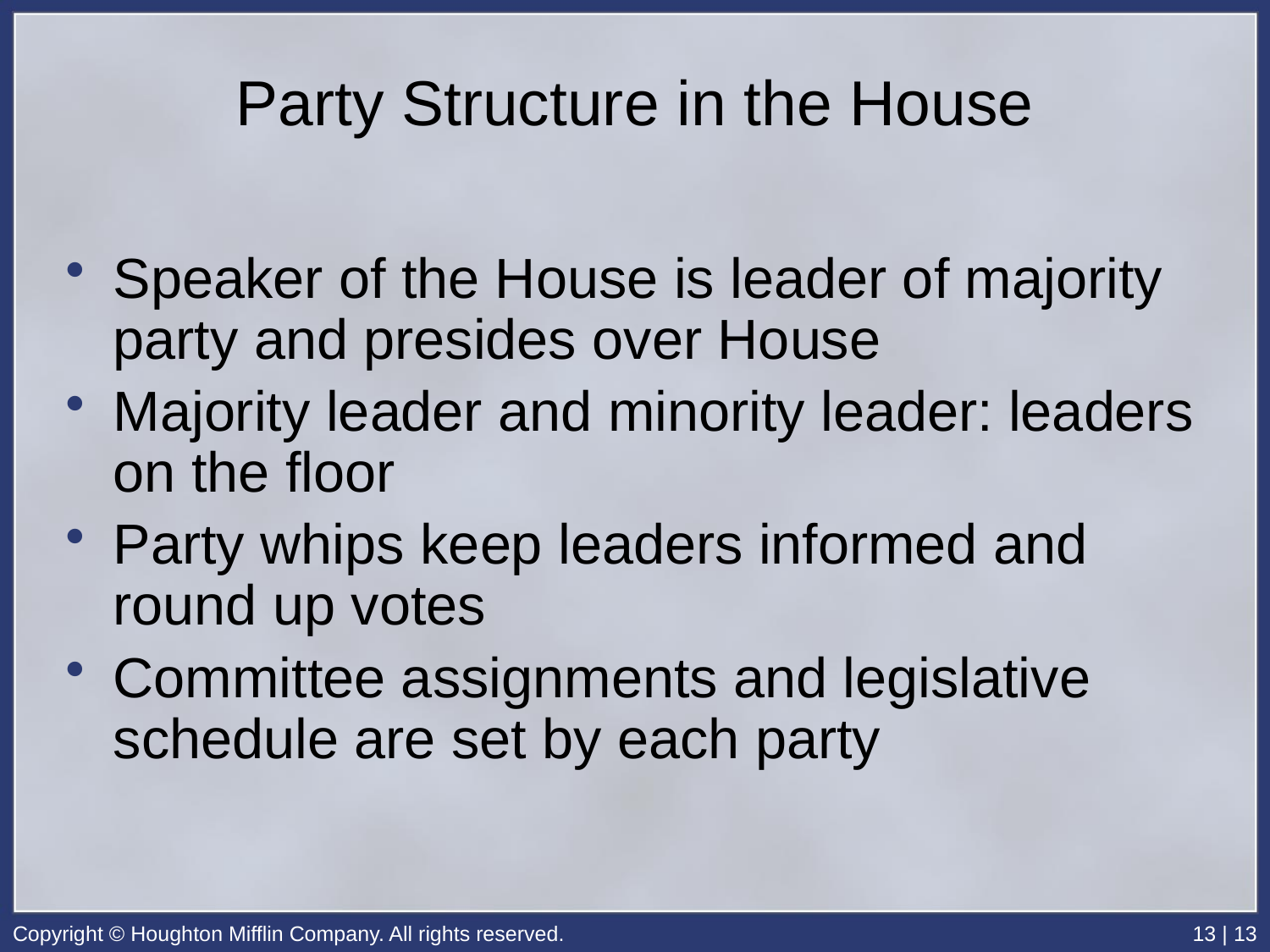

# Party Structure in the House
Speaker of the House is leader of majority party and presides over House
Majority leader and minority leader: leaders on the floor
Party whips keep leaders informed and round up votes
Committee assignments and legislative schedule are set by each party
Copyright © Houghton Mifflin Company. All rights reserved.
13 | 13